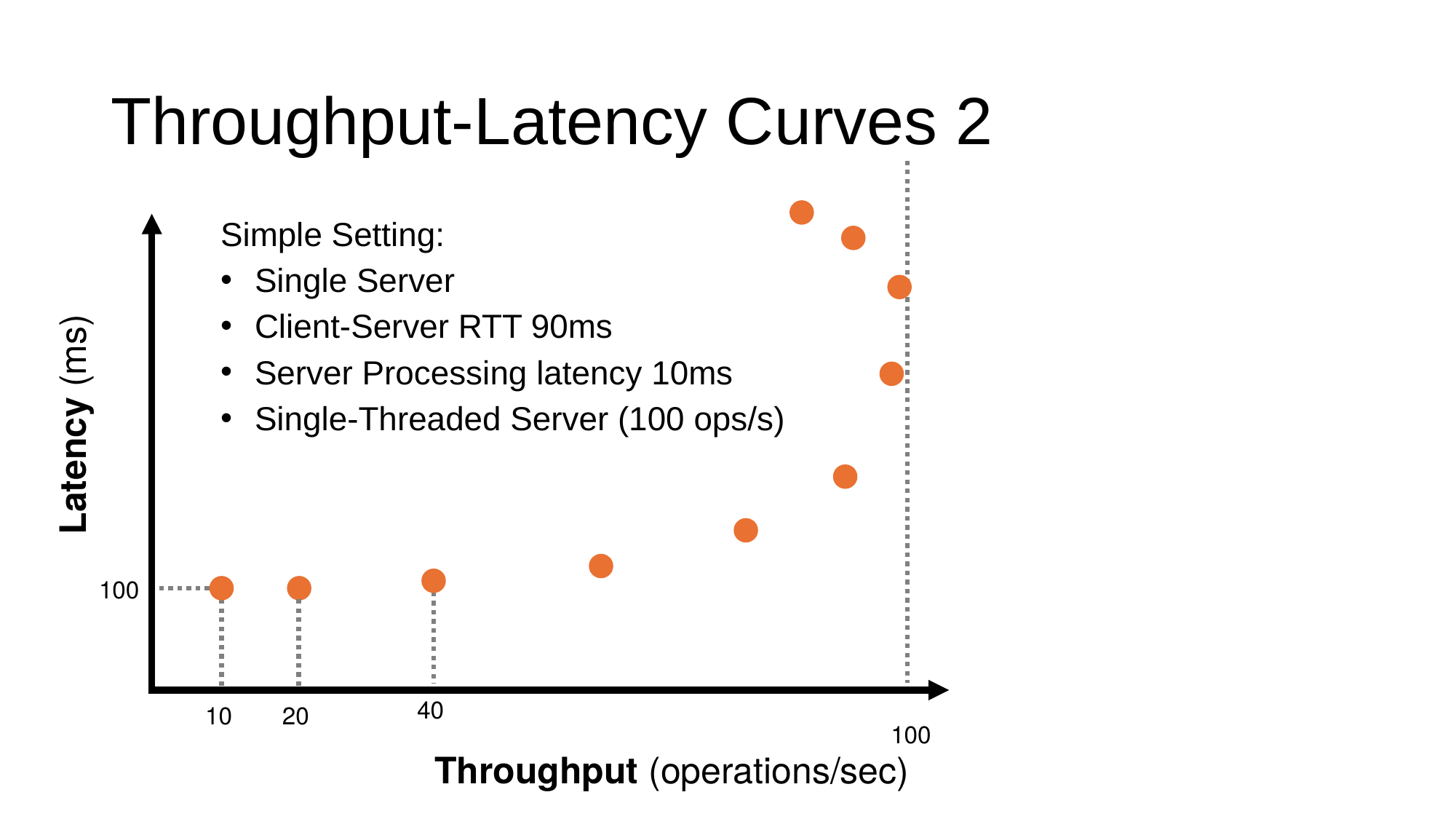

# Throughput-Latency Curves 2
100

Simple Setting:
Single Server
Client-Server RTT 90ms
Server Processing latency 10ms
Single-Threaded Server (100 ops/s)
Latency (ms)

100

40
10
20
Throughput (operations/sec)